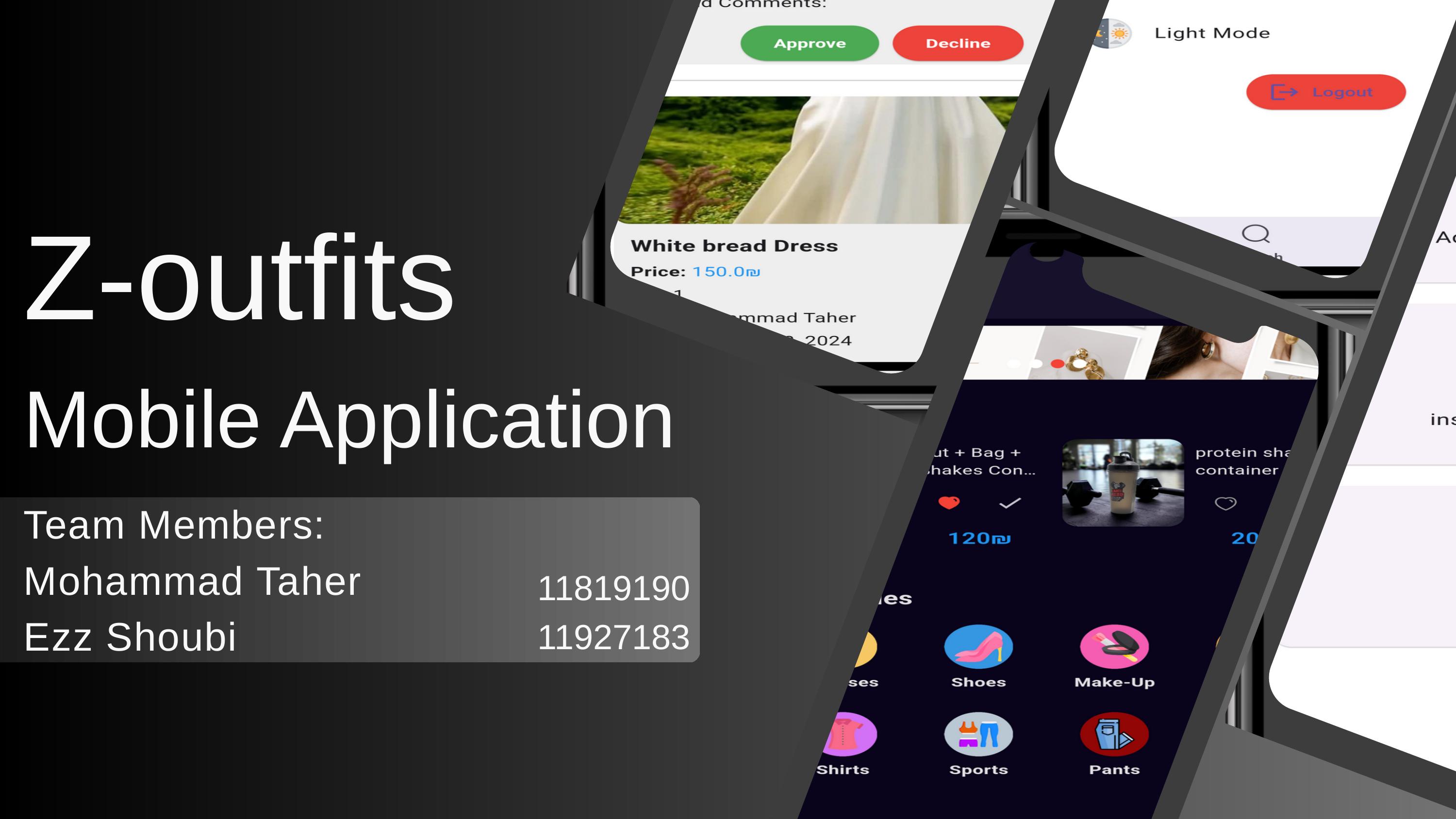

Z-outfits

Mobile Application
Team Members:
Mohammad Taher
Ezz Shoubi

11819190
11927183